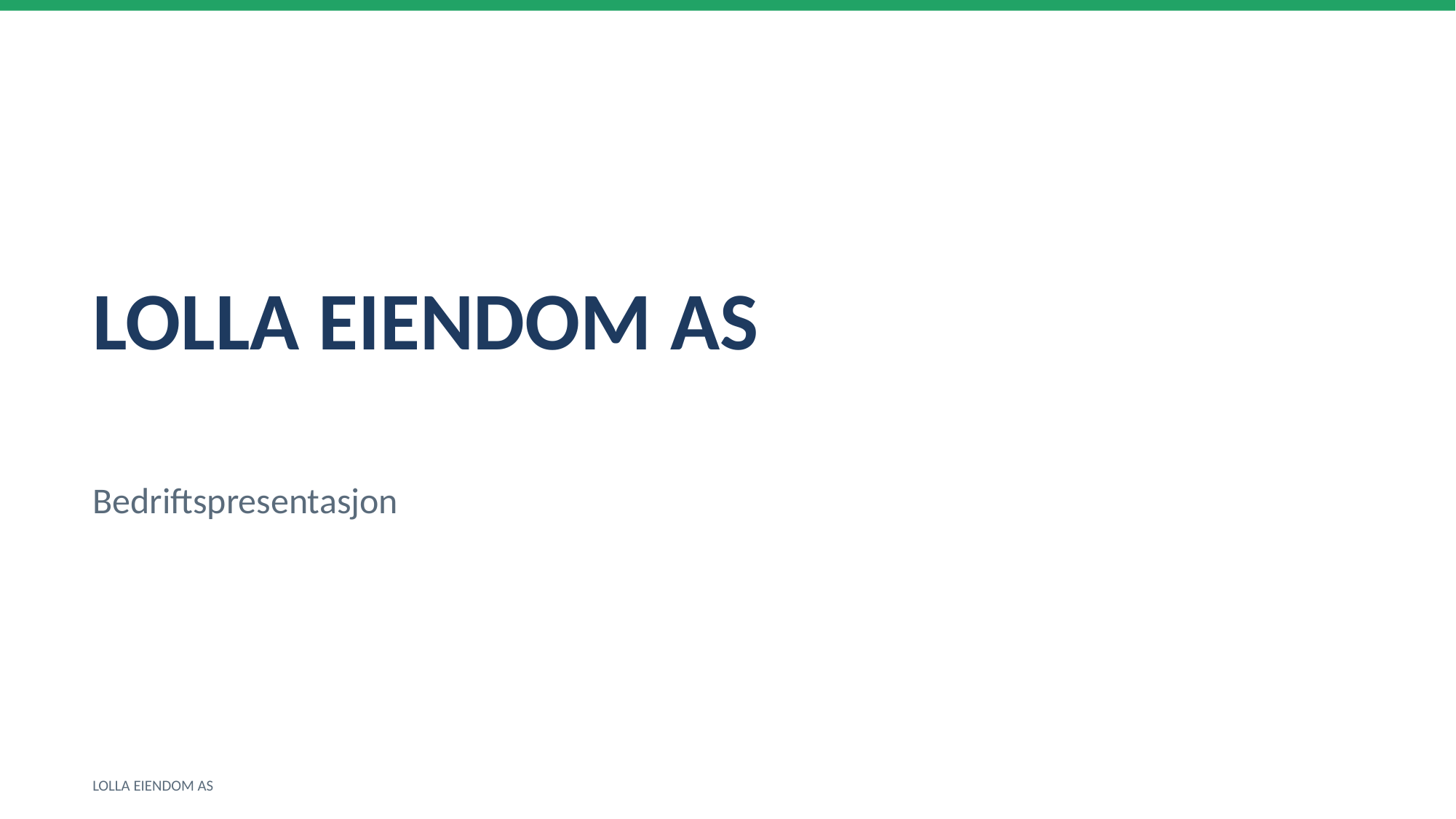

LOLLA EIENDOM AS
Bedriftspresentasjon
LOLLA EIENDOM AS